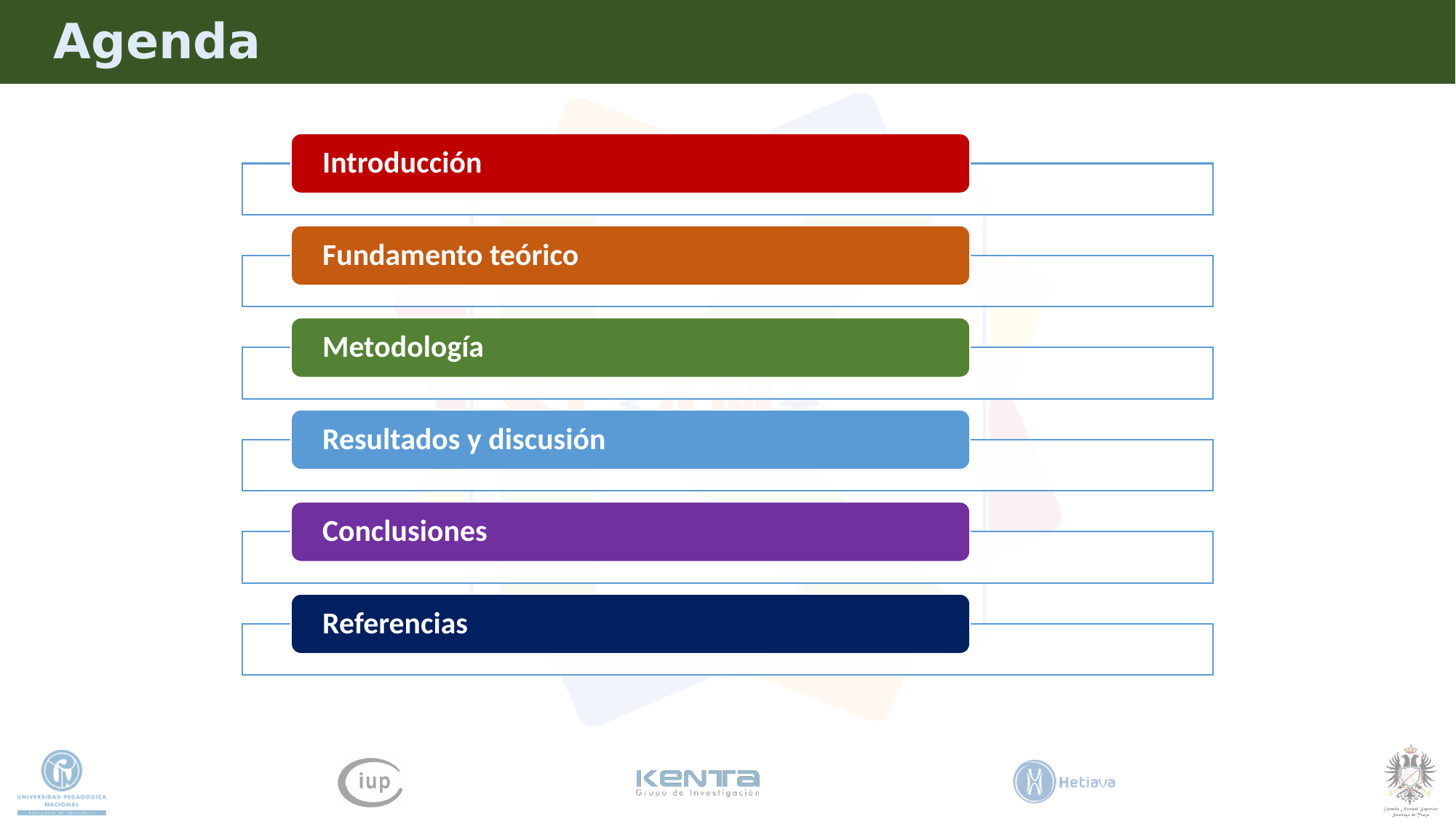

# Agenda
Introducción
Fundamento teórico
Metodología
Resultados y discusión
Conclusiones
Referencias